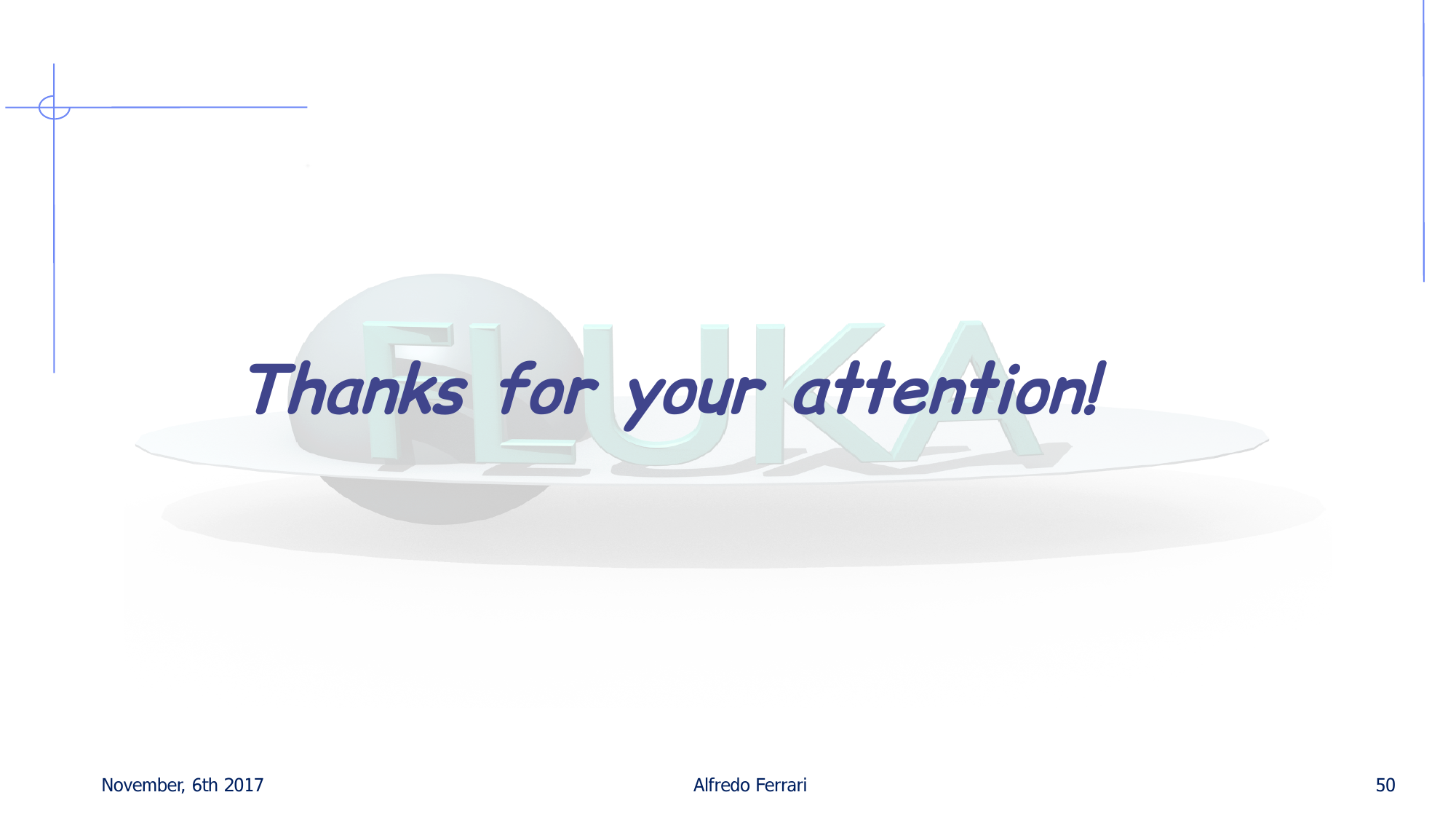

Thanks for your attention!
November, 6th 2017
Alfredo Ferrari
50